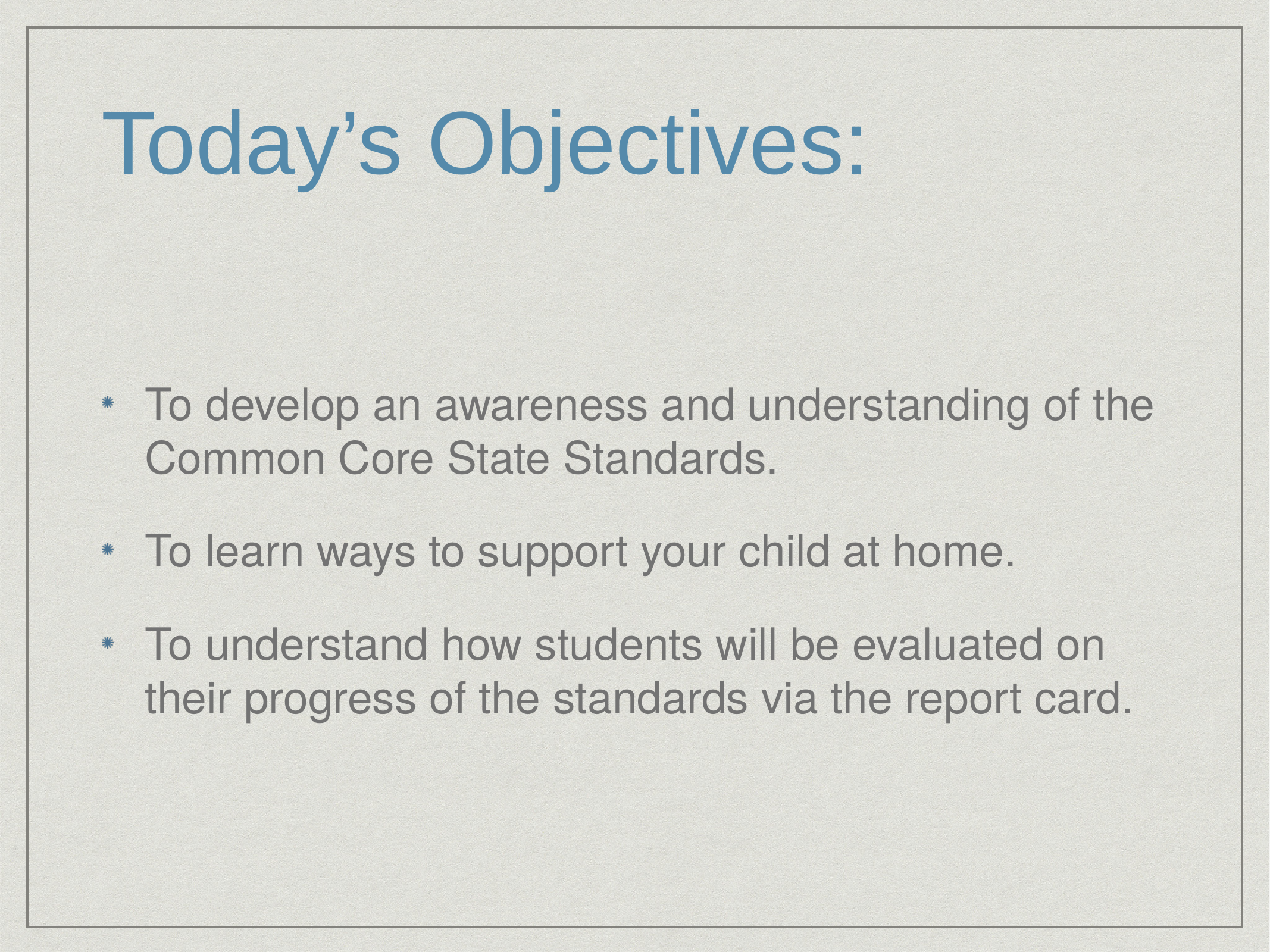

# Today’s Objectives:
To develop an awareness and understanding of the Common Core State Standards.
To learn ways to support your child at home.
To understand how students will be evaluated on their progress of the standards via the report card.